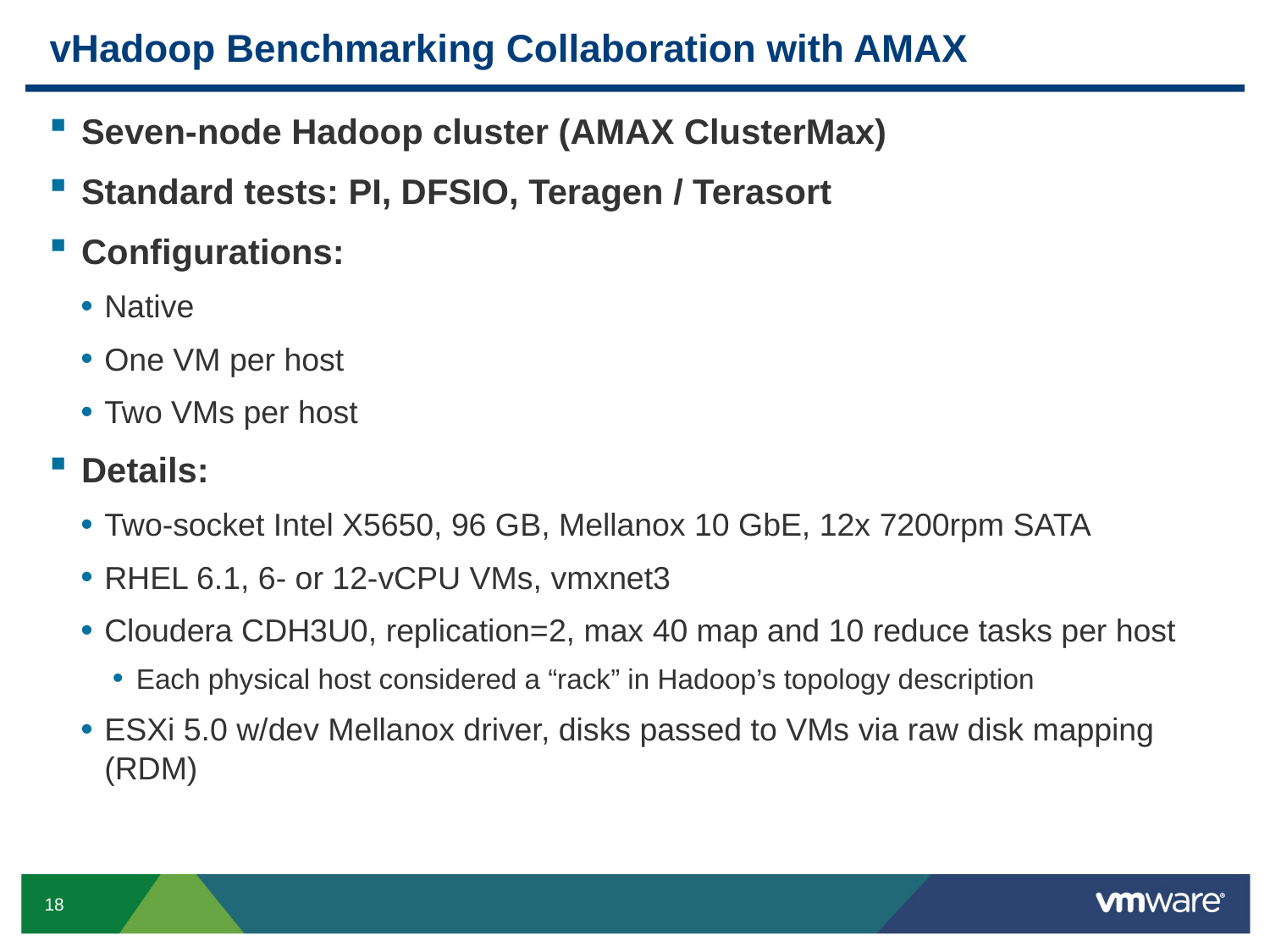

# vHadoop Benchmarking Collaboration with AMAX
Seven-node Hadoop cluster (AMAX ClusterMax)
Standard tests: PI, DFSIO, Teragen / Terasort
Configurations:
Native
One VM per host
Two VMs per host
Details:
Two-socket Intel X5650, 96 GB, Mellanox 10 GbE, 12x 7200rpm SATA
RHEL 6.1, 6- or 12-vCPU VMs, vmxnet3
Cloudera CDH3U0, replication=2, max 40 map and 10 reduce tasks per host
Each physical host considered a “rack” in Hadoop’s topology description
ESXi 5.0 w/dev Mellanox driver, disks passed to VMs via raw disk mapping (RDM)